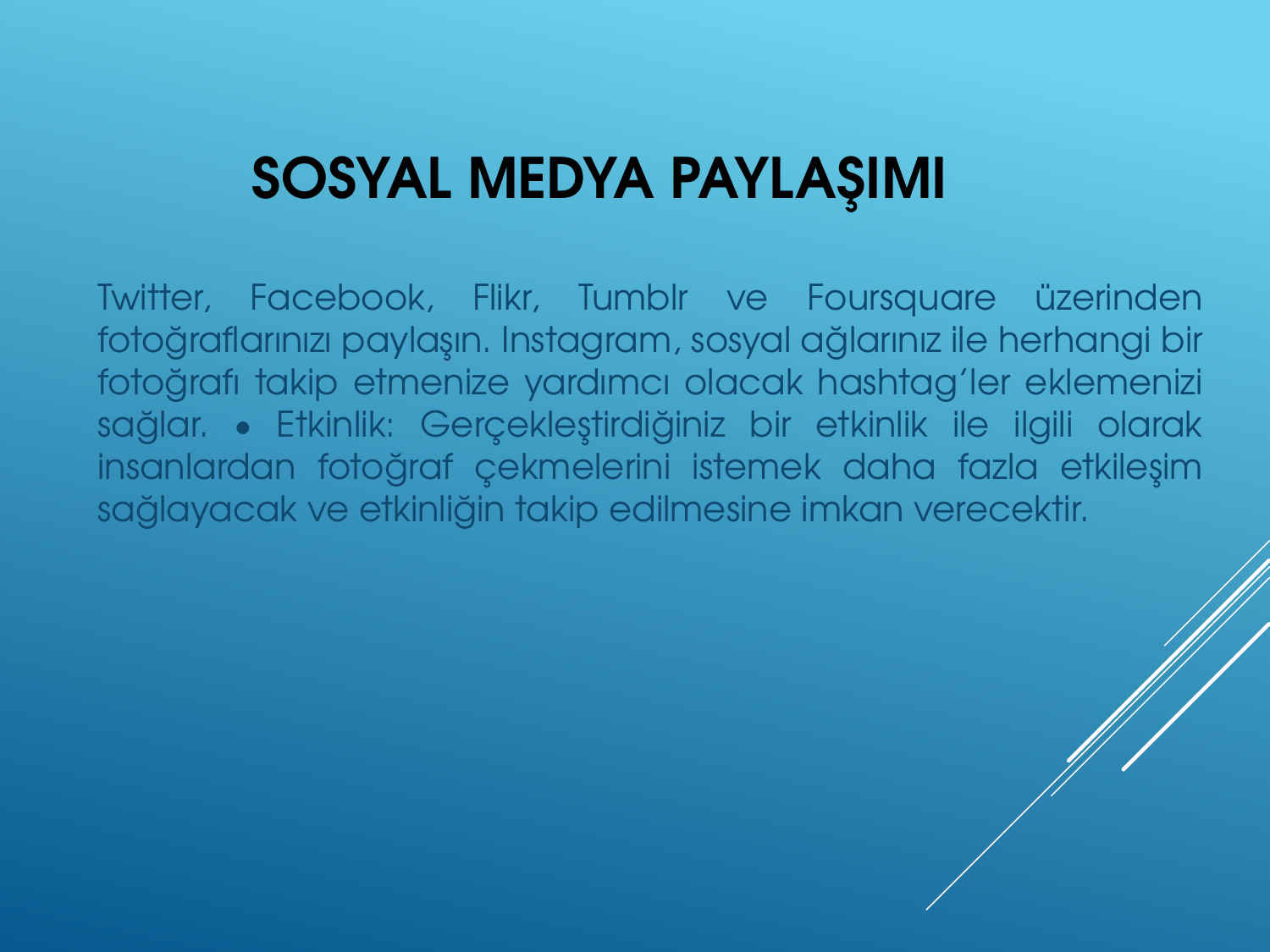

Twitter, Facebook, Flikr, Tumblr ve Foursquare üzerinden fotoğraflarınızı paylaşın. Instagram, sosyal ağlarınız ile herhangi bir fotoğrafı takip etmenize yardımcı olacak hashtag’ler eklemenizi sağlar. • Etkinlik: Gerçekleştirdiğiniz bir etkinlik ile ilgili olarak insanlardan fotoğraf çekmelerini istemek daha fazla etkileşim sağlayacak ve etkinliğin takip edilmesine imkan verecektir.
# Sosyal Medya Paylaşımı